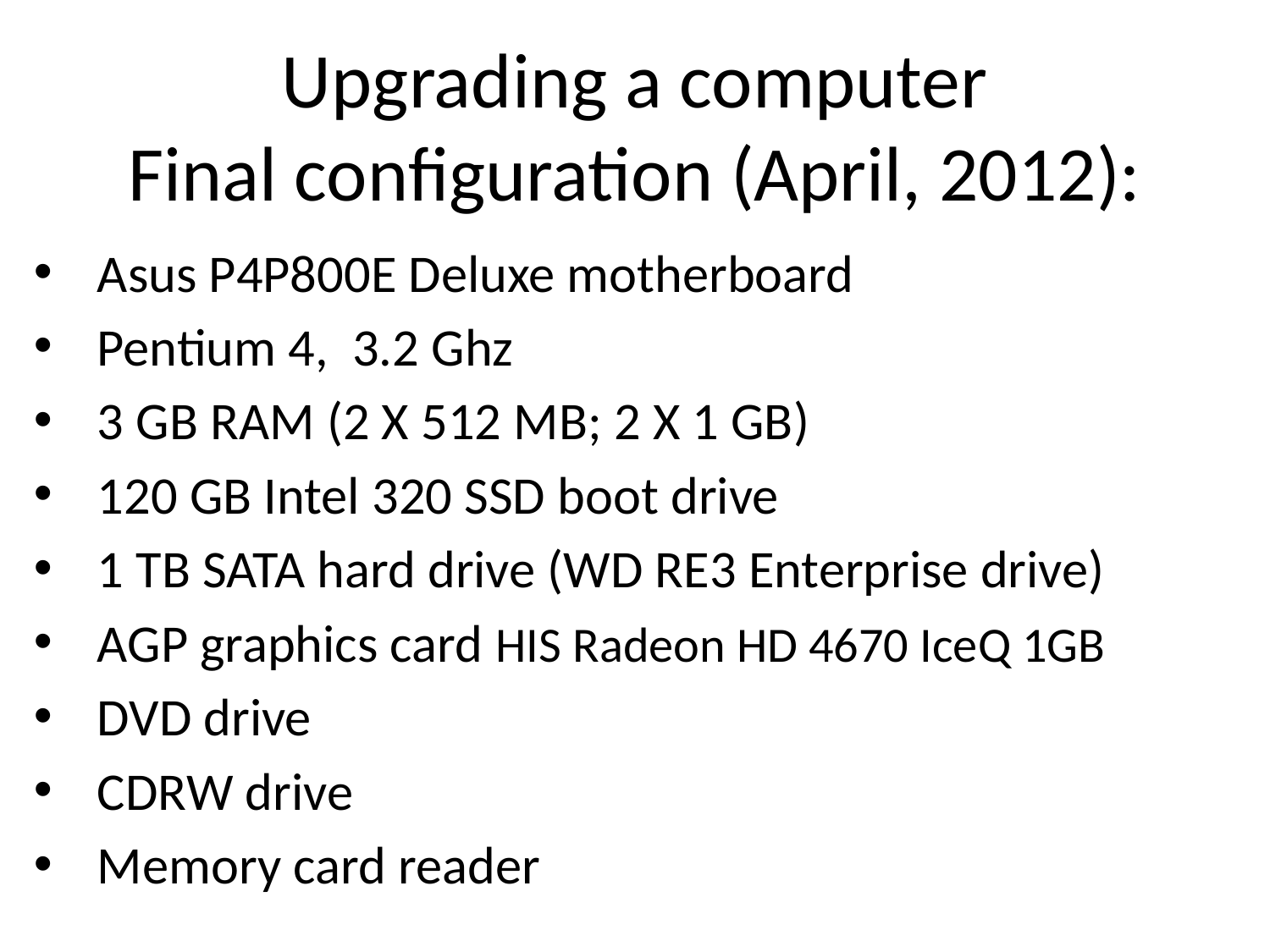

# Upgrading a computer Final configuration (April, 2012):
Asus P4P800E Deluxe motherboard
Pentium 4,  3.2 Ghz
3 GB RAM (2 X 512 MB; 2 X 1 GB)
120 GB Intel 320 SSD boot drive
1 TB SATA hard drive (WD RE3 Enterprise drive)
AGP graphics card HIS Radeon HD 4670 IceQ 1GB
DVD drive
CDRW drive
Memory card reader